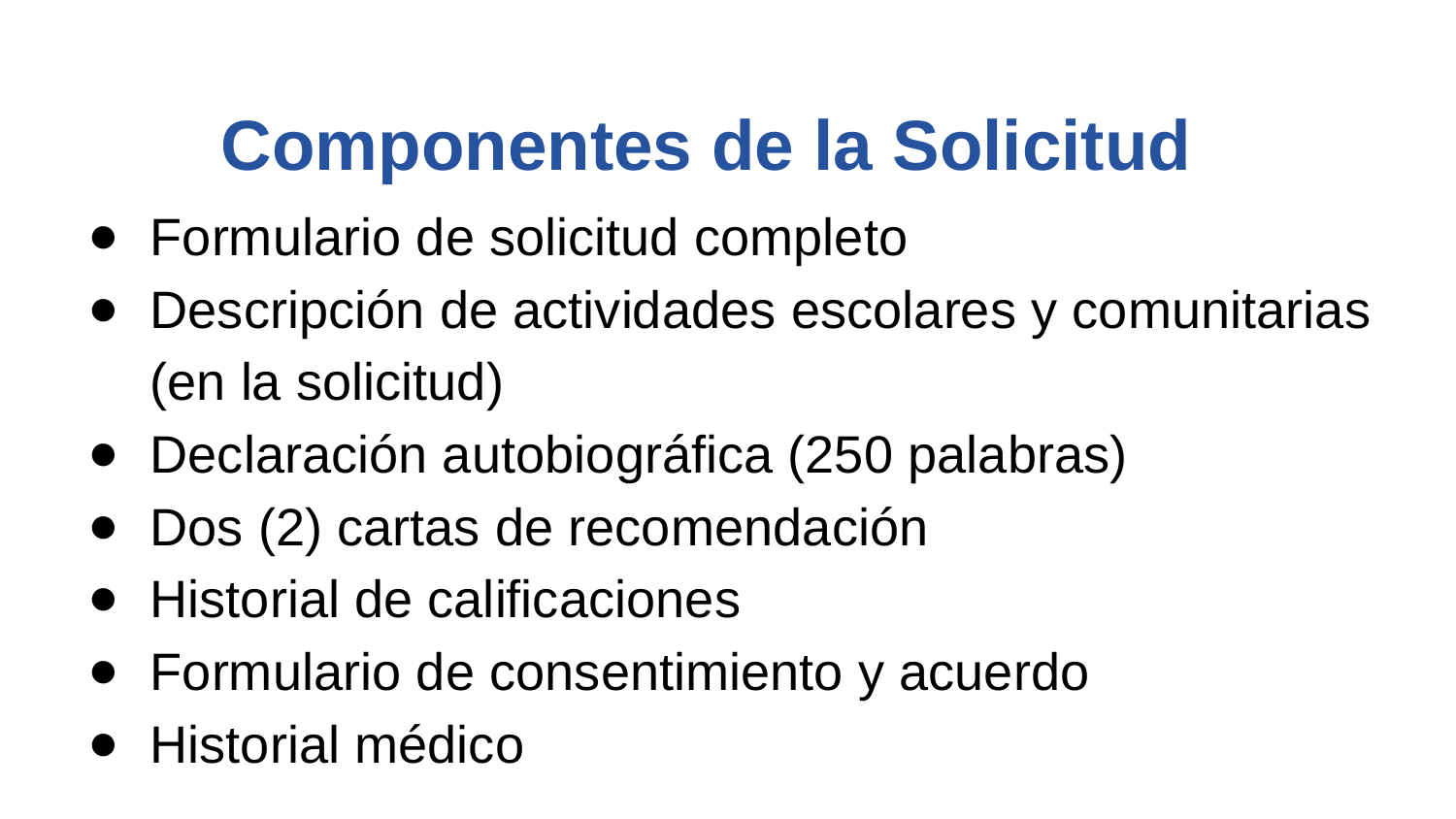

# Componentes de la Solicitud
Formulario de solicitud completo
Descripción de actividades escolares y comunitarias (en la solicitud)
Declaración autobiográfica (250 palabras)
Dos (2) cartas de recomendación
Historial de calificaciones
Formulario de consentimiento y acuerdo
Historial médico